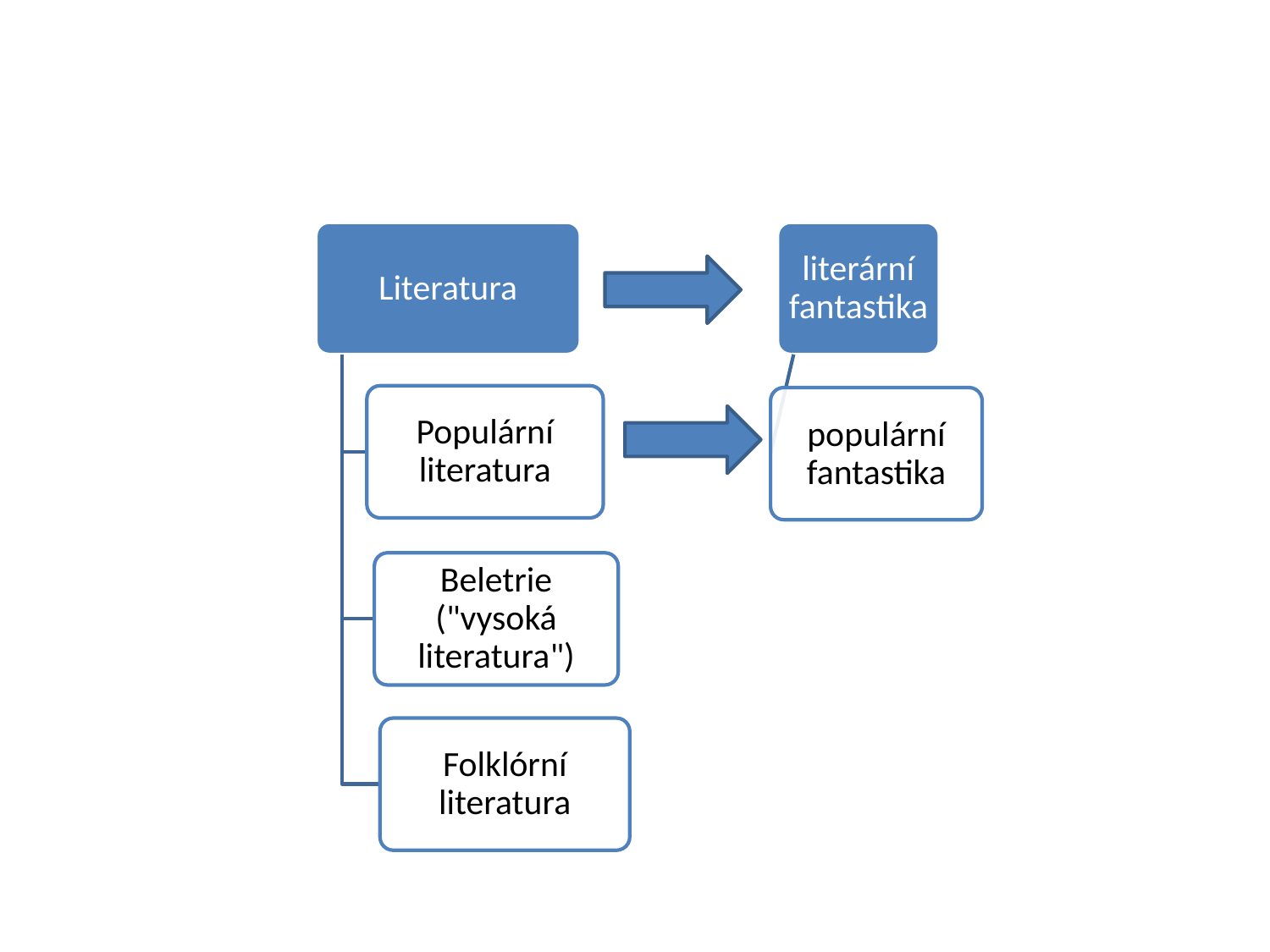

#
Literatura
Populární literatura
Beletrie ("vysoká literatura")
Folklórní literatura
literární fantastika
populární fantastika